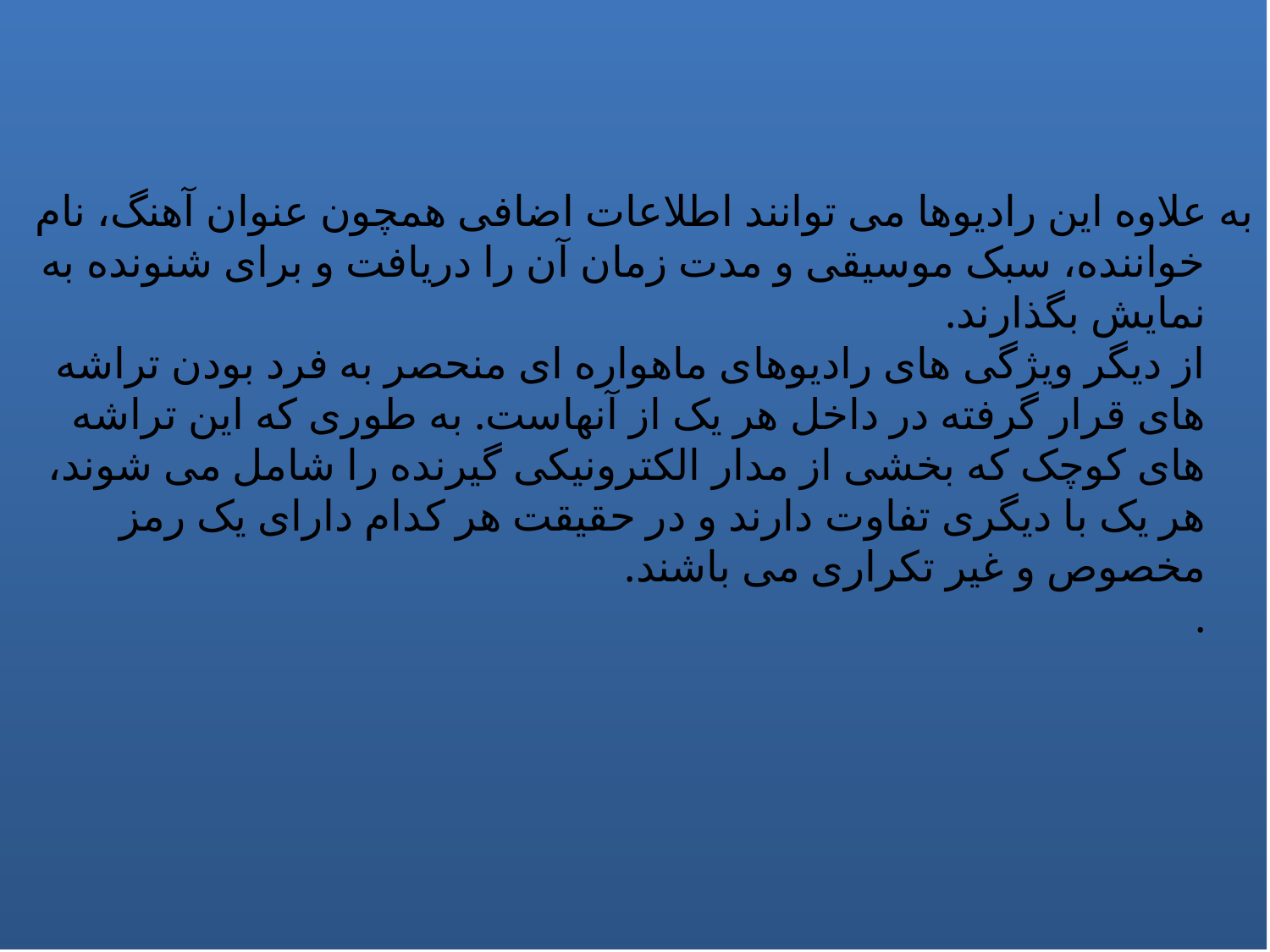

به علاوه این رادیوها می توانند اطلاعات اضافی همچون عنوان آهنگ، نام خواننده، سبک موسیقی و مدت زمان آن را دریافت و برای شنونده به نمایش بگذارند.
از دیگر ویژگی های رادیوهای ماهواره ای منحصر به فرد بودن تراشه های قرار گرفته در داخل هر یک از آنهاست. به طوری که این تراشه های کوچک که بخشی از مدار الکترونیکی گیرنده را شامل می شوند، هر یک با دیگری تفاوت دارند و در حقیقت هر کدام دارای یک رمز مخصوص و غیر تکراری می باشند. 
.